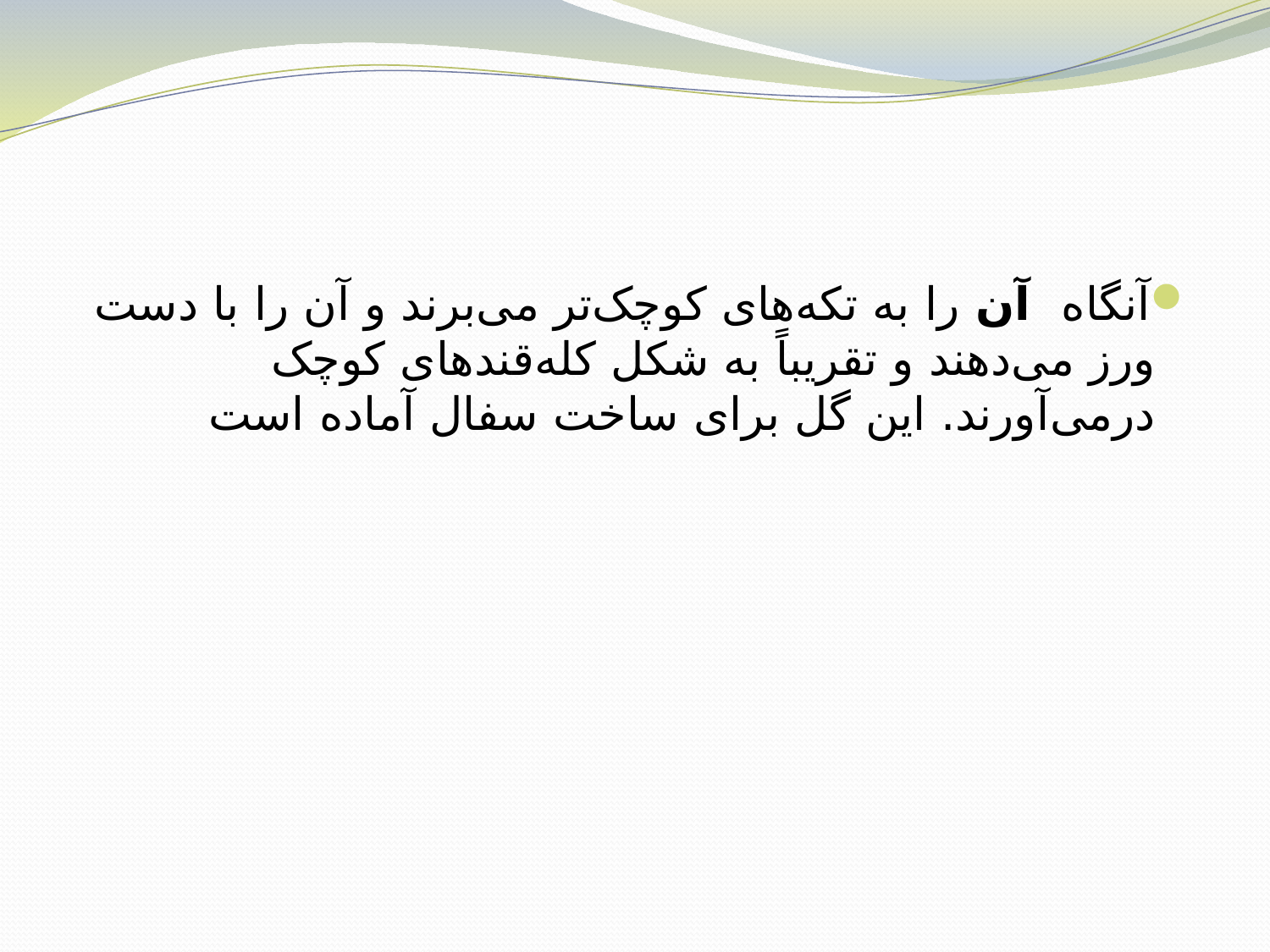

آنگاه  آن را به تکه‌های کوچک‌تر می‌برند و آن را با دست ورز می‌دهند و تقریباً به شکل کله‌قندهای کوچک درمی‌آورند. این گل برای ساخت سفال آماده است